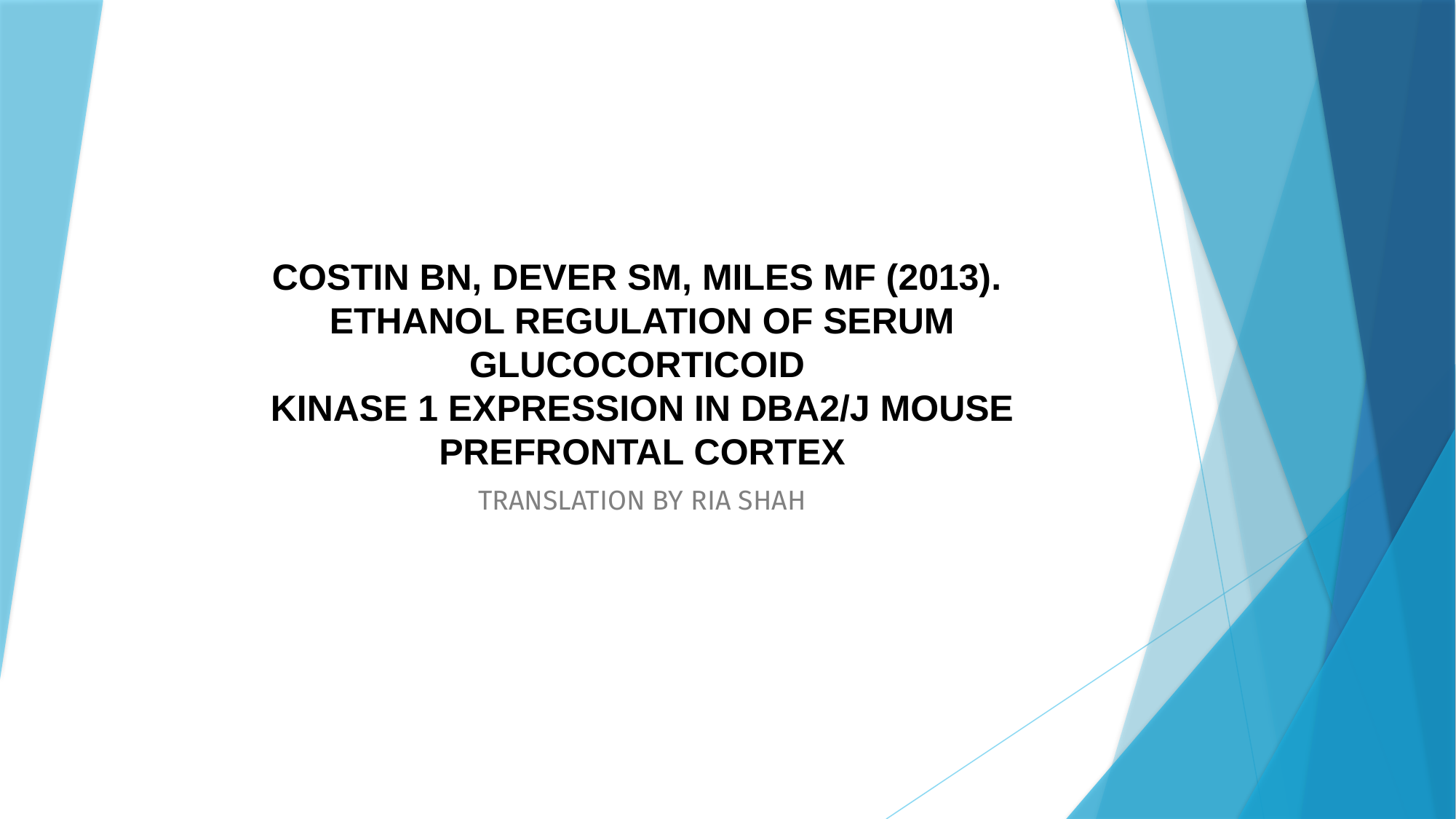

# COSTIN BN, DEVER SM, MILES MF (2013).  ETHANOL REGULATION OF SERUM GLUCOCORTICOID  KINASE 1 EXPRESSION IN DBA2/J MOUSE PREFRONTAL CORTEX
TRANSLATION BY RIA SHAH